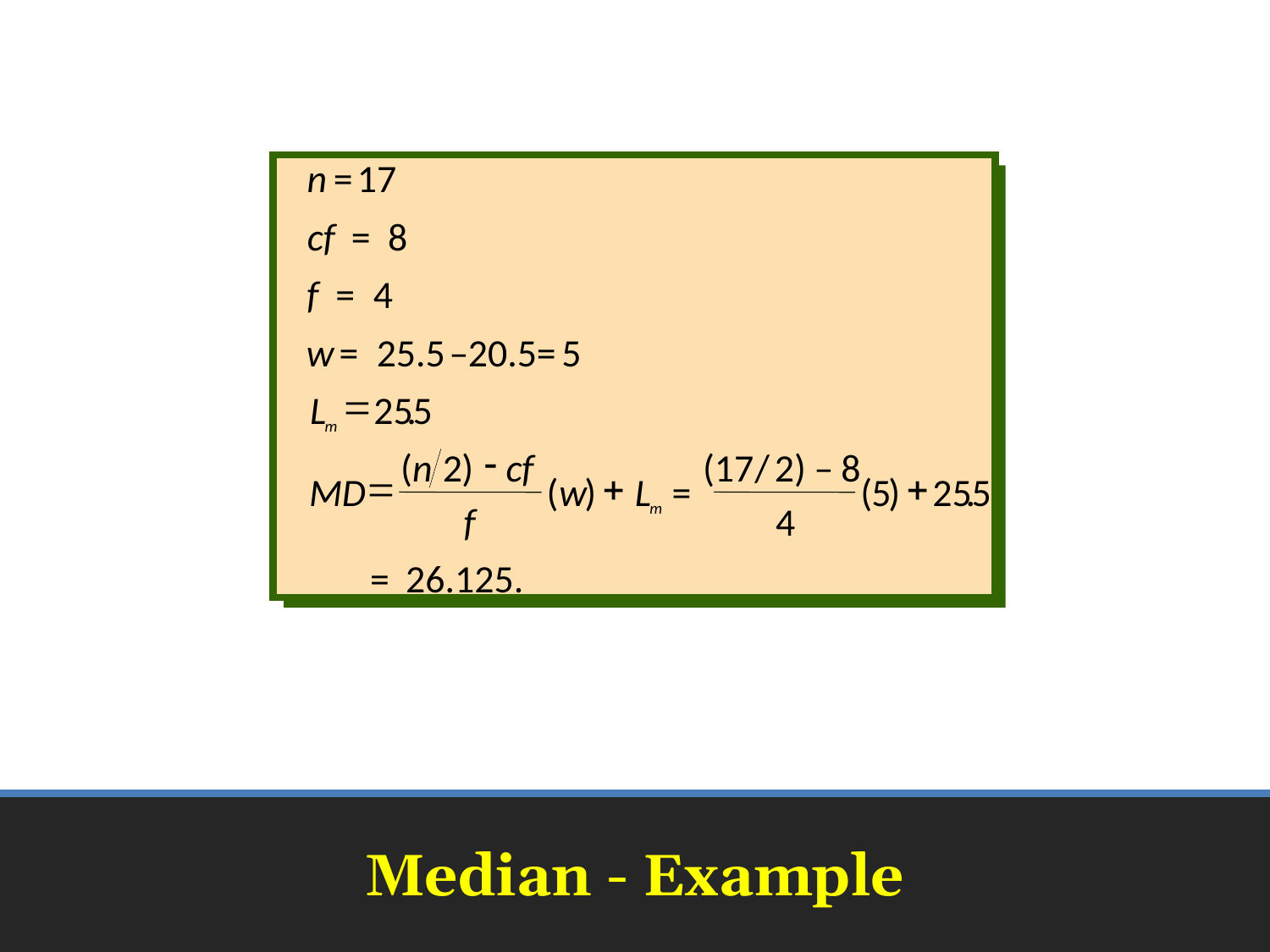

n
=
17

cf

=

8

f

=

4

w
=

25.5
–
20.5
=
5
=

L
25
.
5
m
−
(
n
2
)
cf
(17
/
2)
–
8

=
+
+

MD
(
w
)
L
=

(
5
)
25
.
5

f
4
m

=
 26.125.
# Median - Example